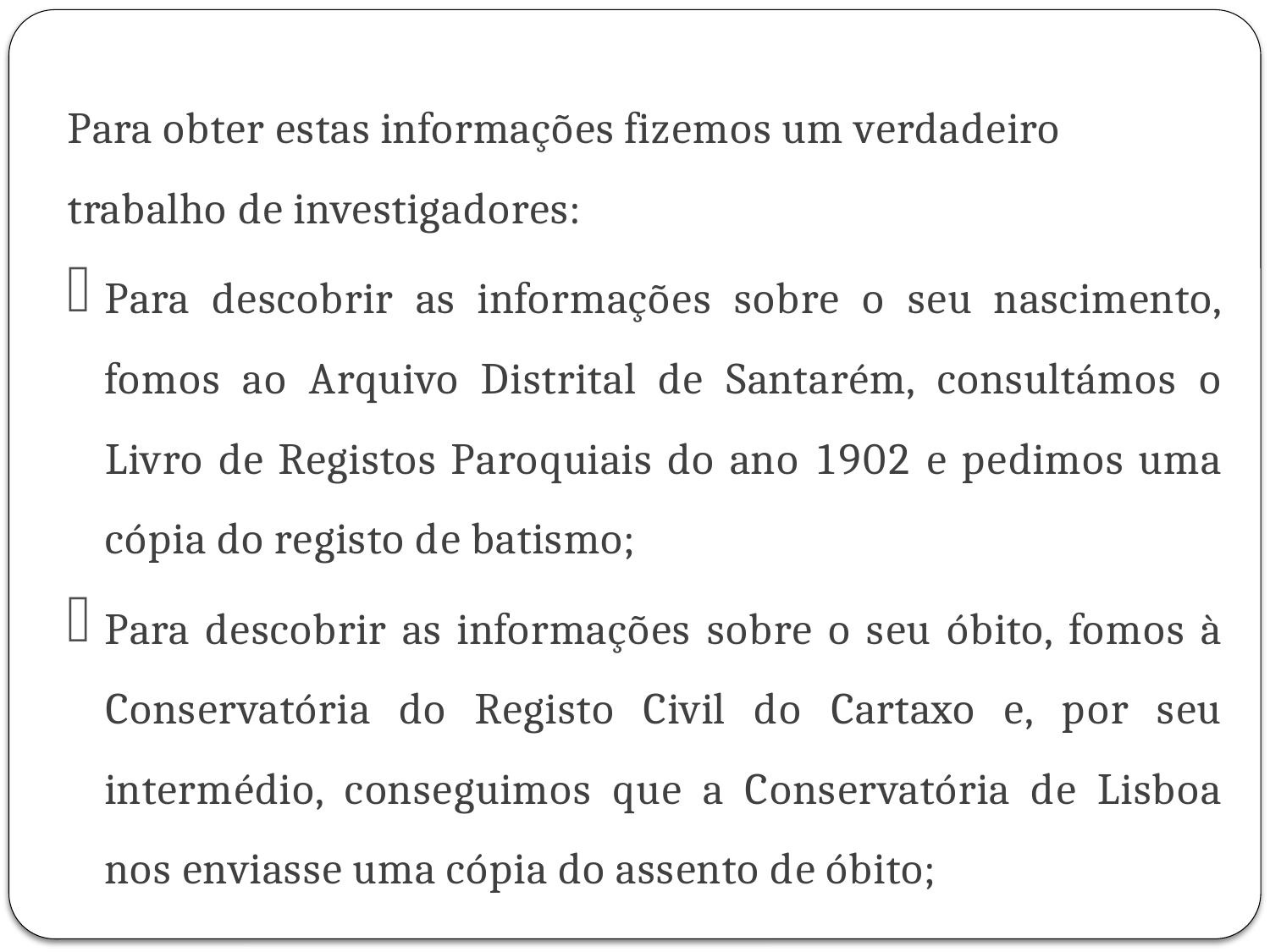

Para obter estas informações fizemos um verdadeiro trabalho de investigadores:
Para descobrir as informações sobre o seu nascimento, fomos ao Arquivo Distrital de Santarém, consultámos o Livro de Registos Paroquiais do ano 1902 e pedimos uma cópia do registo de batismo;
Para descobrir as informações sobre o seu óbito, fomos à Conservatória do Registo Civil do Cartaxo e, por seu intermédio, conseguimos que a Conservatória de Lisboa nos enviasse uma cópia do assento de óbito;